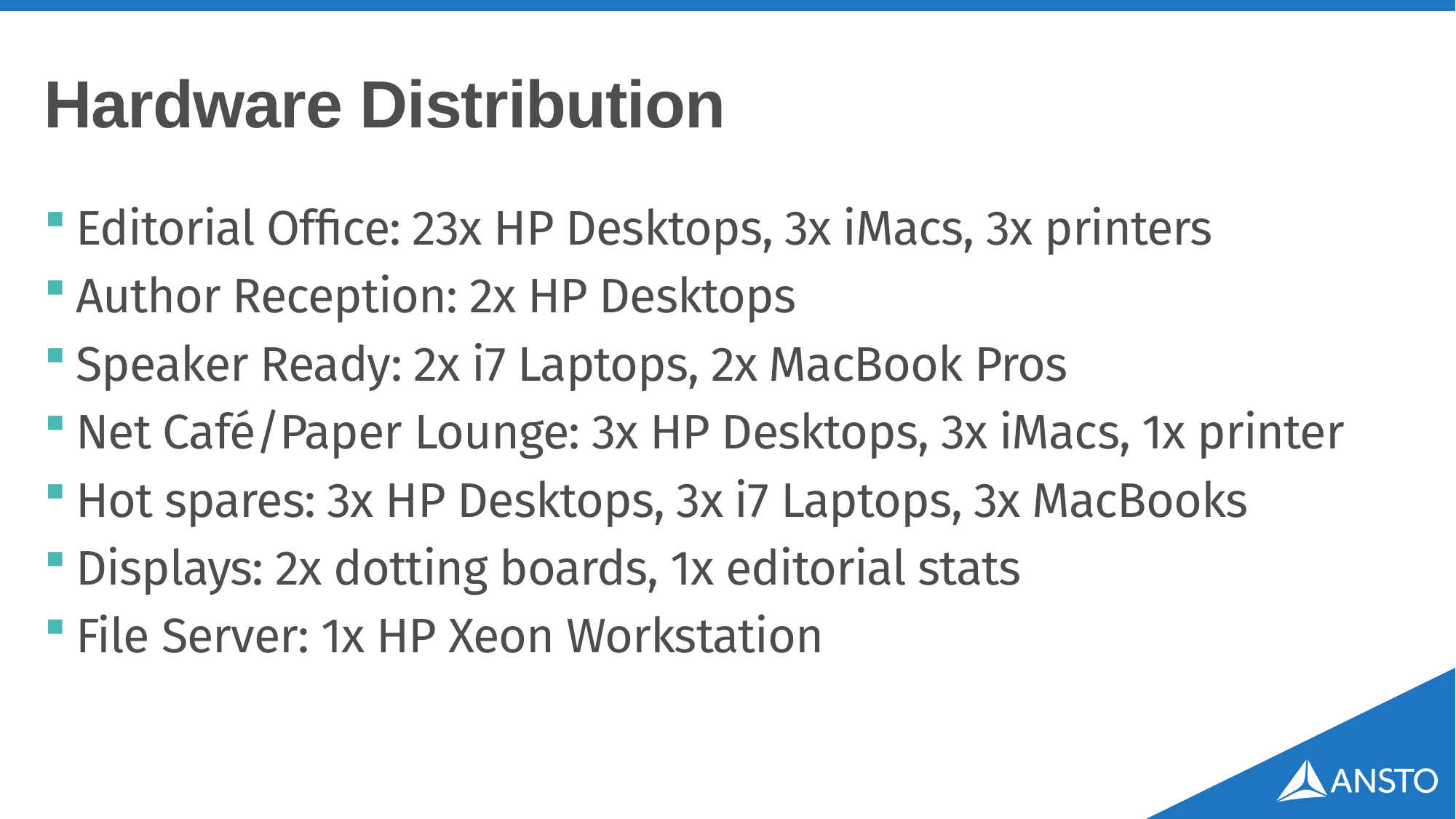

# Hardware Distribution
Editorial Office: 23x HP Desktops, 3x iMacs, 3x printers
Author Reception: 2x HP Desktops
Speaker Ready: 2x i7 Laptops, 2x MacBook Pros
Net Café/Paper Lounge: 3x HP Desktops, 3x iMacs, 1x printer
Hot spares: 3x HP Desktops, 3x i7 Laptops, 3x MacBooks
Displays: 2x dotting boards, 1x editorial stats
File Server: 1x HP Xeon Workstation